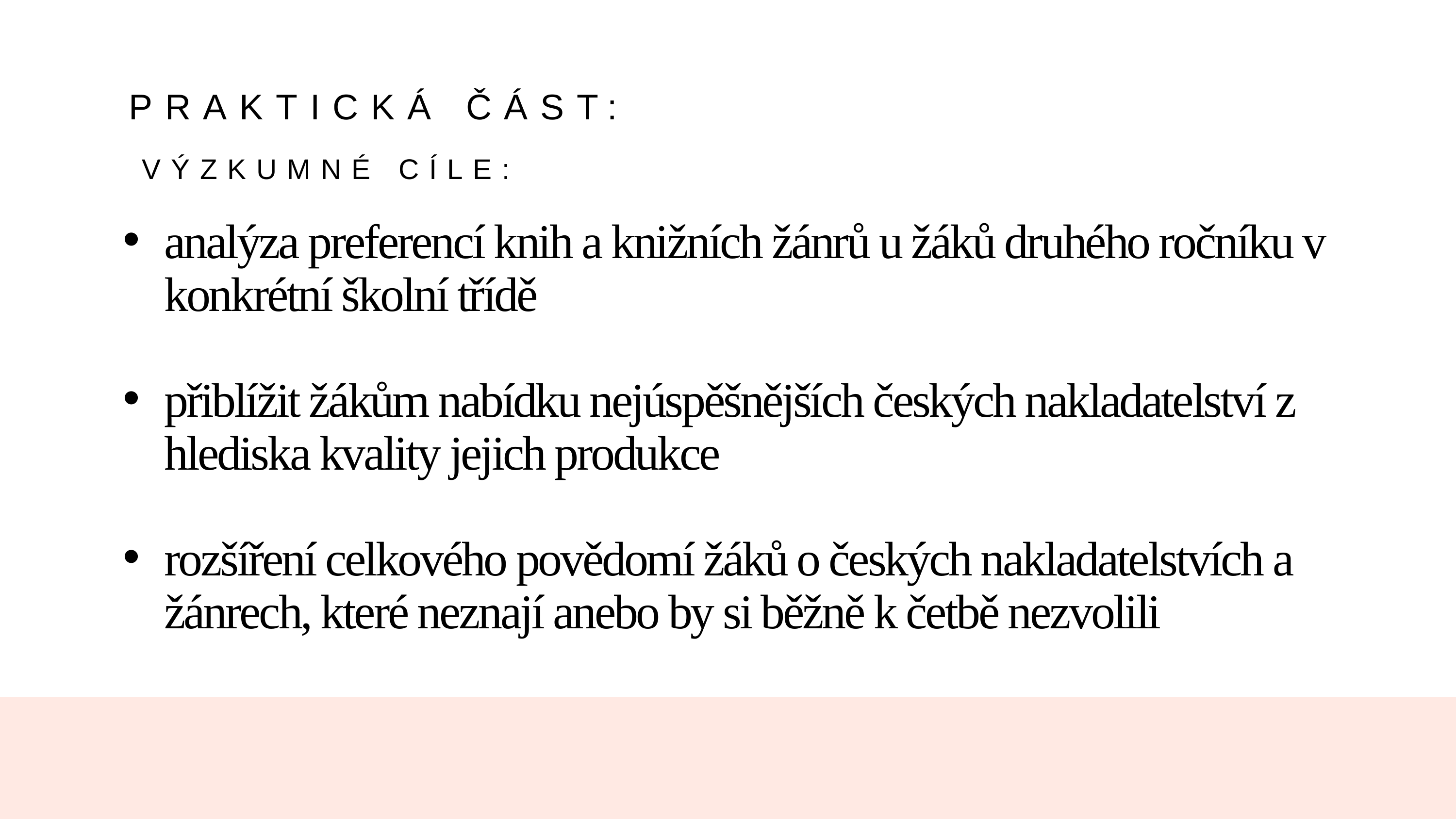

PRAKTICKÁ ČÁST:
VÝZKUMNÉ CÍLE:
analýza preferencí knih a knižních žánrů u žáků druhého ročníku v konkrétní školní třídě

přiblížit žákům nabídku nejúspěšnějších českých nakladatelství z hlediska kvality jejich produkce

rozšíření celkového povědomí žáků o českých nakladatelstvích a žánrech, které neznají anebo by si běžně k četbě nezvolili